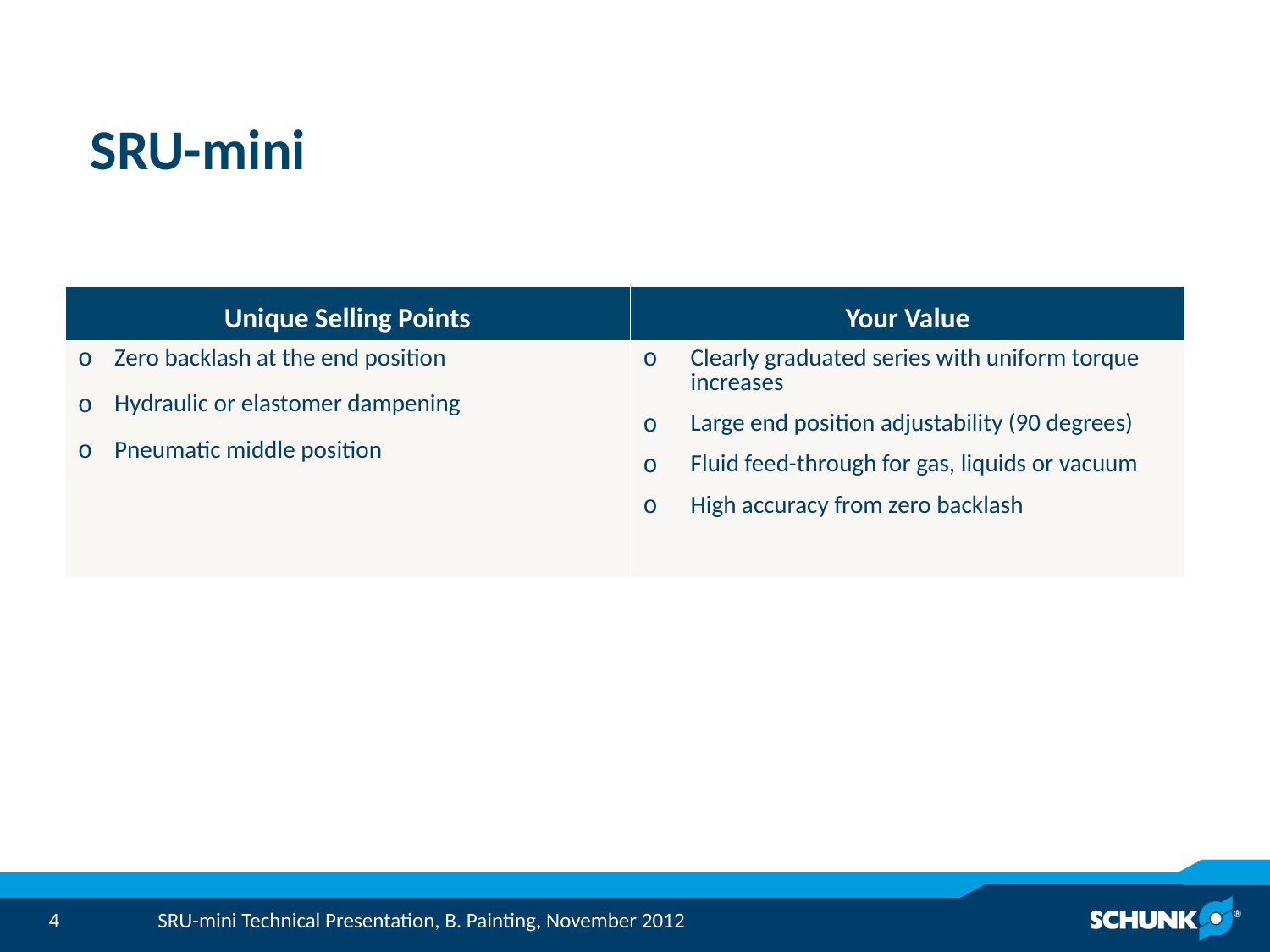

# SRU-mini
| Unique Selling Points | Your Value |
| --- | --- |
| Zero backlash at the end position Hydraulic or elastomer dampening Pneumatic middle position | Clearly graduated series with uniform torque increases Large end position adjustability (90 degrees) Fluid feed-through for gas, liquids or vacuum High accuracy from zero backlash |
SRU-mini Technical Presentation, B. Painting, November 2012
4